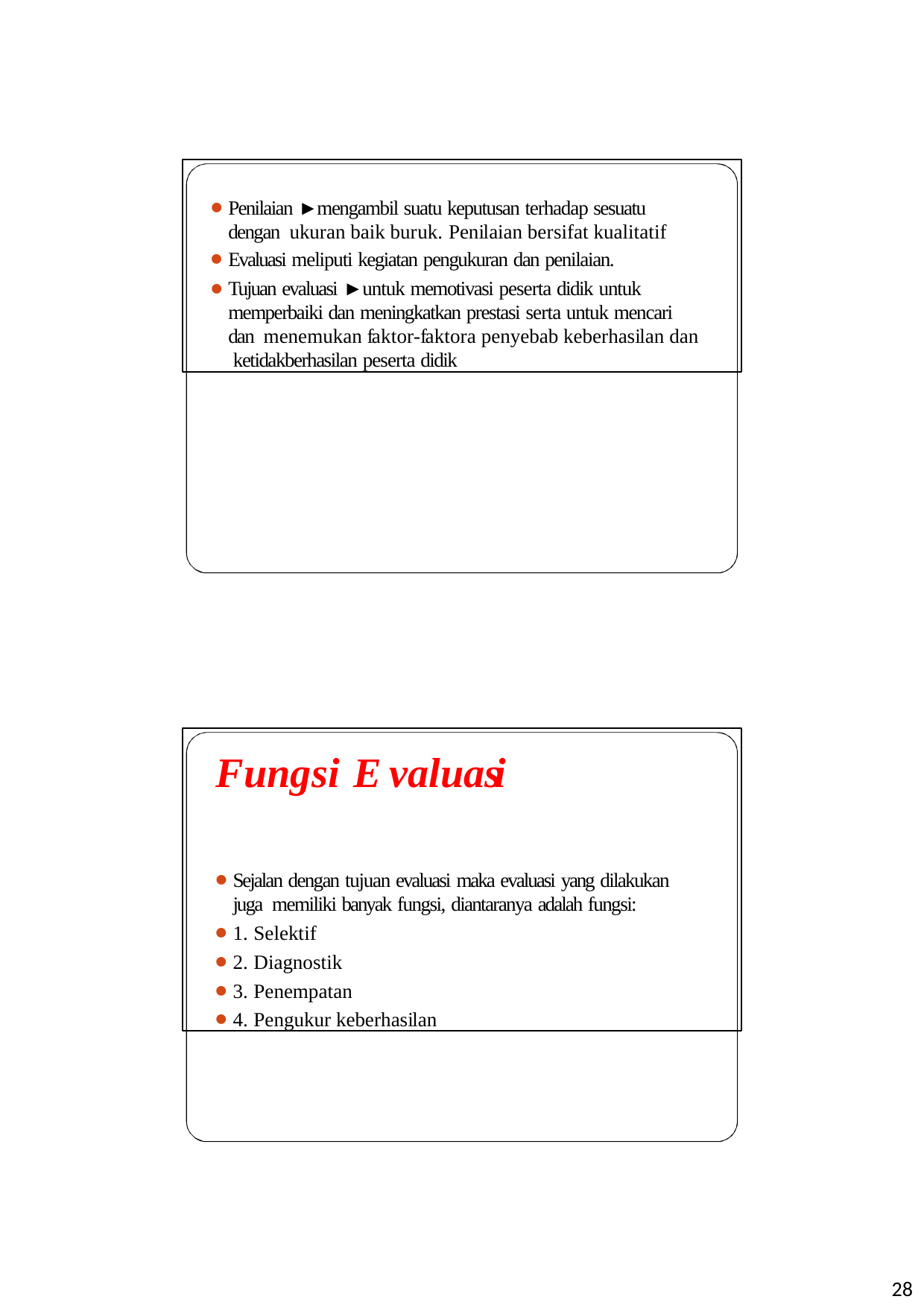

Penilaian ►mengambil suatu keputusan terhadap sesuatu dengan  ukuran baik buruk. Penilaian bersifat kualitatif
Evaluasi meliputi kegiatan pengukuran dan penilaian.
Tujuan evaluasi ►untuk memotivasi peserta didik untuk  memperbaiki dan meningkatkan prestasi serta untuk mencari dan  menemukan faktor-faktora penyebab keberhasilan dan  ketidakberhasilan peserta didik

Fungsi Evaluasi

Sejalan dengan tujuan evaluasi maka evaluasi yang dilakukan juga  memiliki banyak fungsi, diantaranya adalah fungsi:
1. Selektif
2. Diagnostik
3. Penempatan
4. Pengukur keberhasilan

28